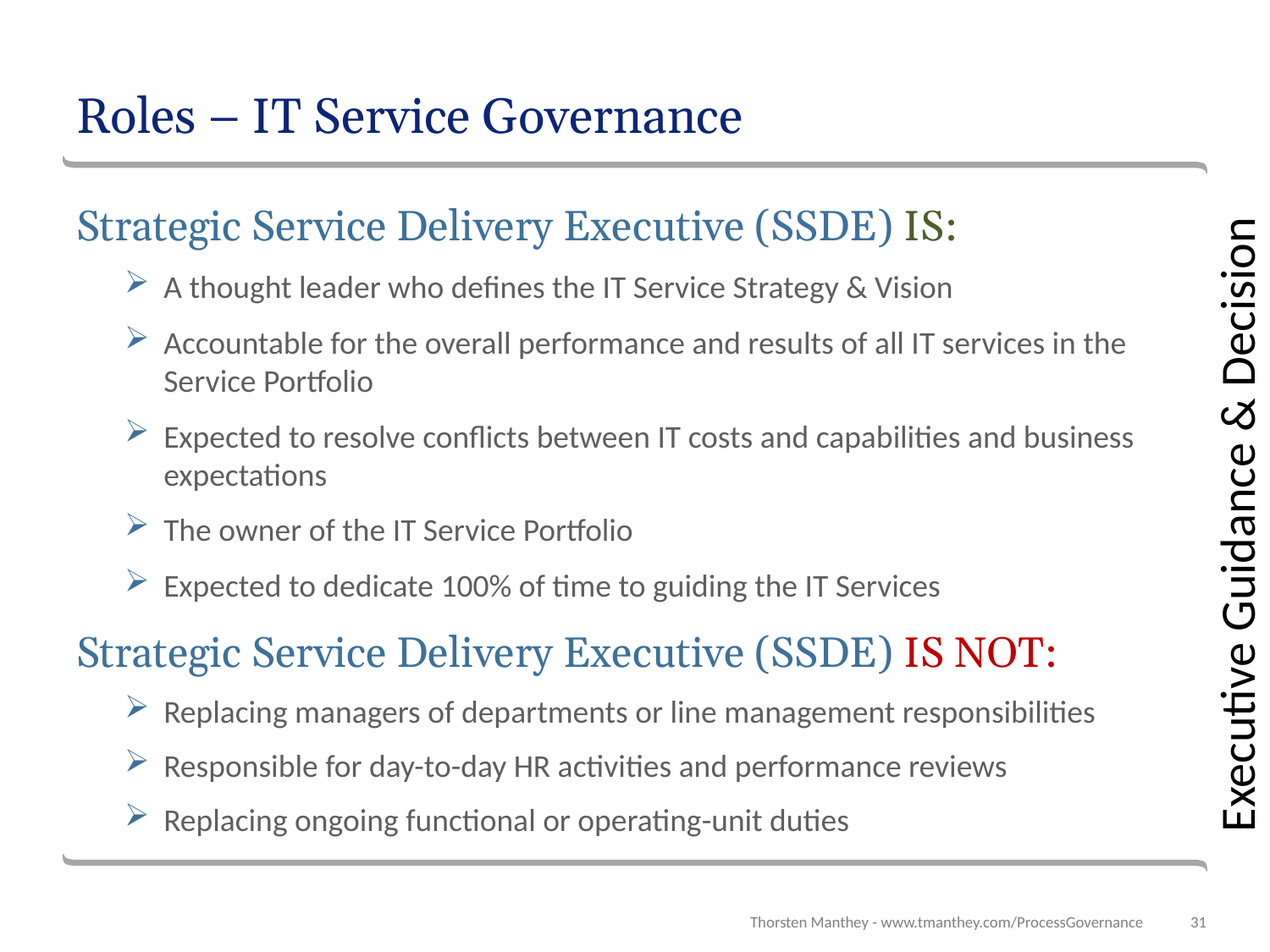

# Roles – IT Service Governance
Strategic Service Delivery Executive (SSDE) IS:
A thought leader who defines the IT Service Strategy & Vision
Accountable for the overall performance and results of all IT services in the Service Portfolio
Expected to resolve conflicts between IT costs and capabilities and business expectations
The owner of the IT Service Portfolio
Expected to dedicate 100% of time to guiding the IT Services
Strategic Service Delivery Executive (SSDE) IS NOT:
Replacing managers of departments or line management responsibilities
Responsible for day-to-day HR activities and performance reviews
Replacing ongoing functional or operating-unit duties

Executive Guidance & Decision
Thorsten Manthey - www.tmanthey.com/ProcessGovernance
31